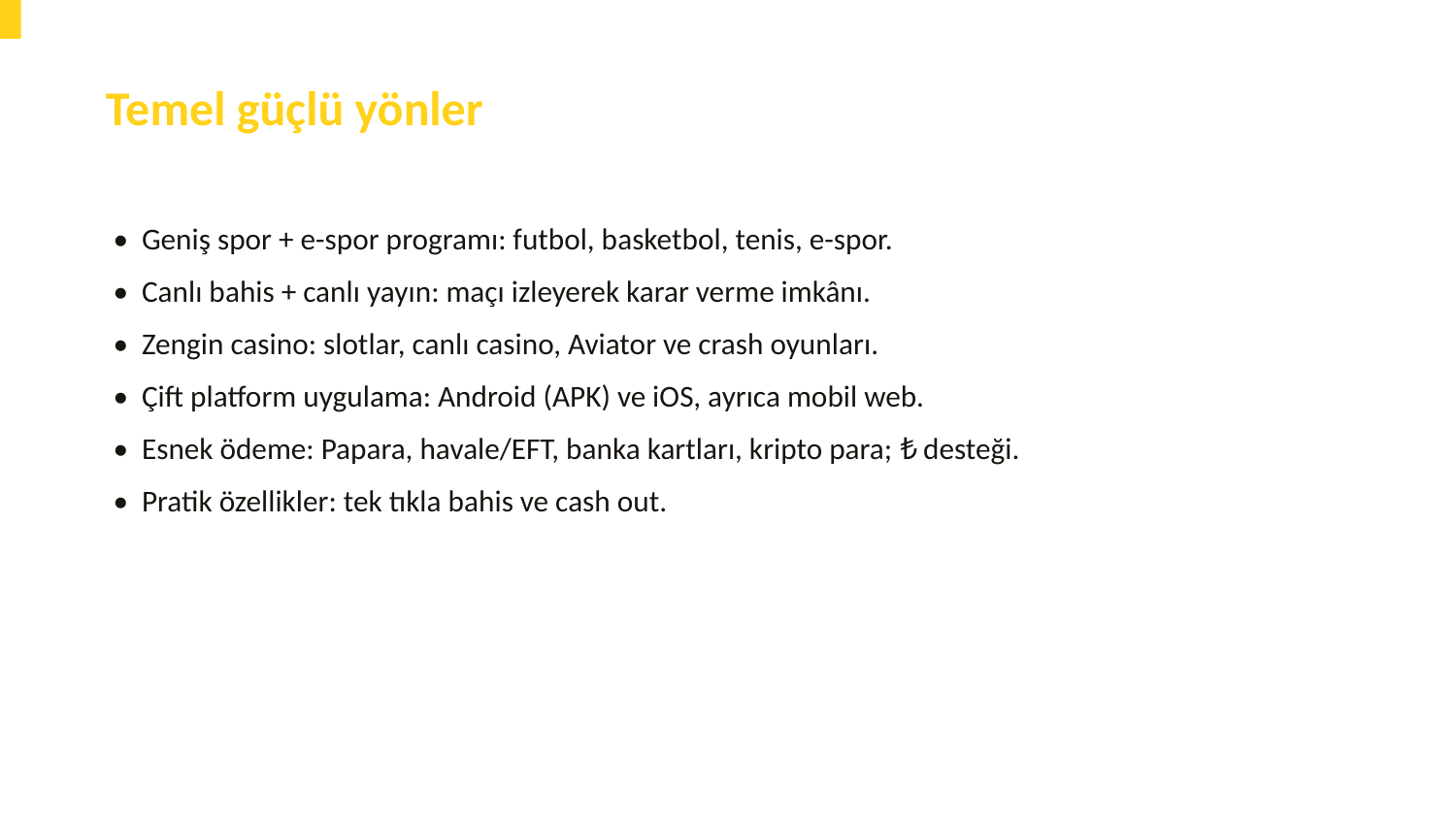

Temel güçlü yönler
•  Geniş spor + e-spor programı: futbol, basketbol, tenis, e-spor.
•  Canlı bahis + canlı yayın: maçı izleyerek karar verme imkânı.
•  Zengin casino: slotlar, canlı casino, Aviator ve crash oyunları.
•  Çift platform uygulama: Android (APK) ve iOS, ayrıca mobil web.
•  Esnek ödeme: Papara, havale/EFT, banka kartları, kripto para; ₺ desteği.
•  Pratik özellikler: tek tıkla bahis ve cash out.